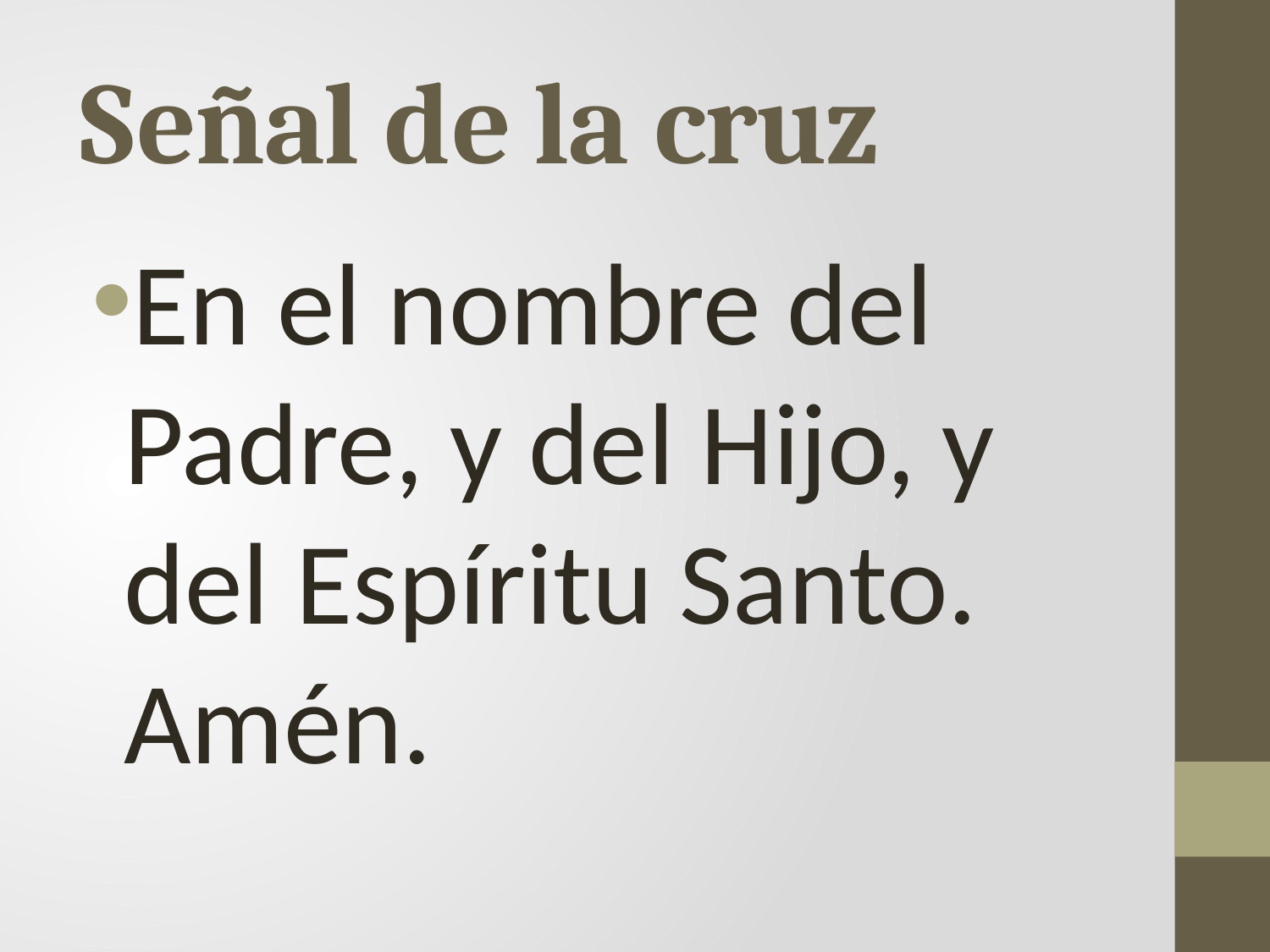

# Señal de la cruz
En el nombre del Padre, y del Hijo, y del Espíritu Santo. Amén.